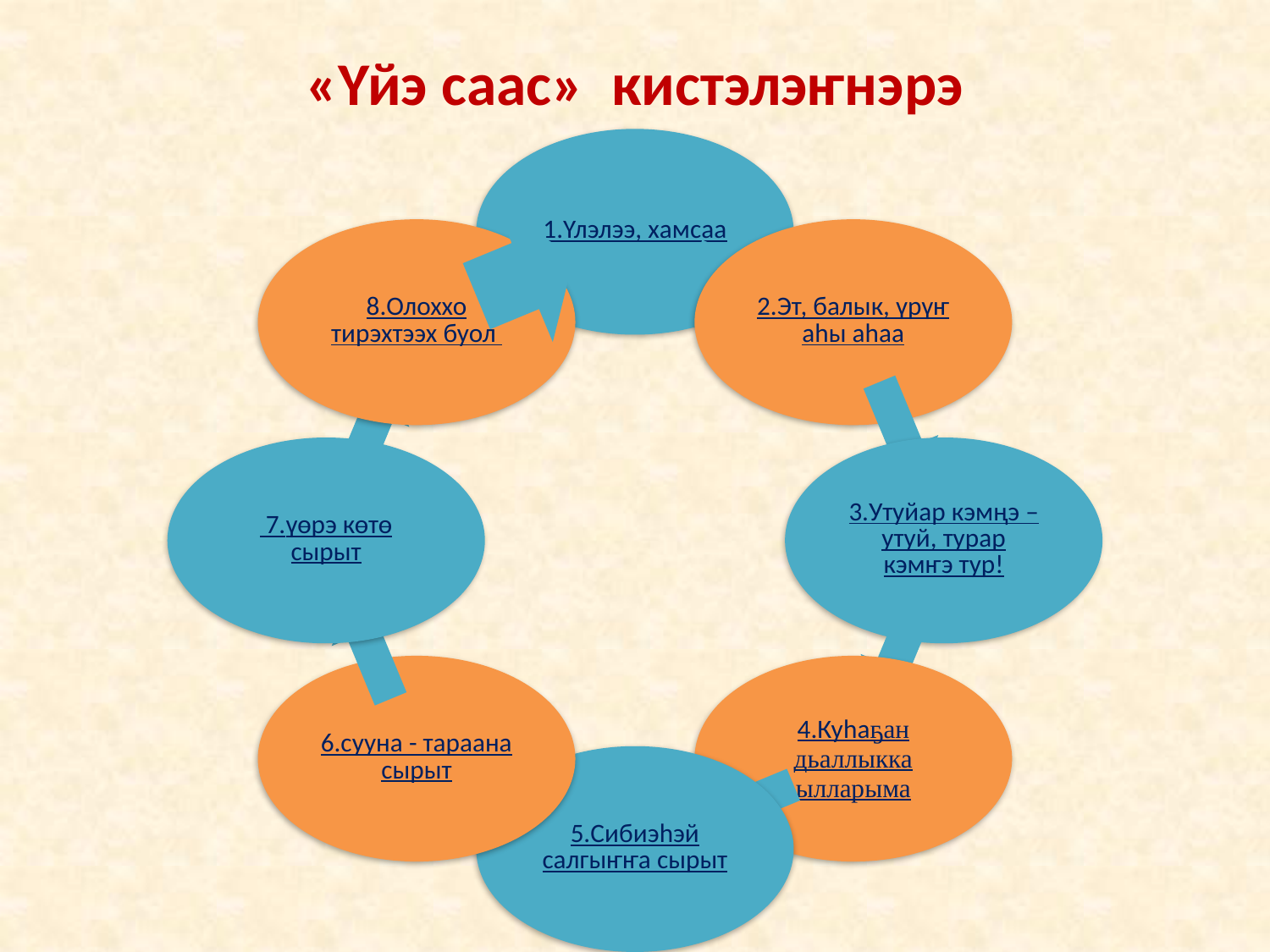

# «Үйэ саас»  кистэлэҥнэрэ
1.Үлэлээ, хамсаа
5.Сибиэhэй салгыҥҥа сырыт
 7.үөрэ көтө сырыт
3.Утуйар кэмңэ – утуй, турар кэмҥэ тур!
2.Эт, балык, үрүҥ аhы аhаа
6.сууна - тараана сырыт
4.Куhаҕан дьаллыкка ылларыма
8.Олоххо тирэхтээх буол